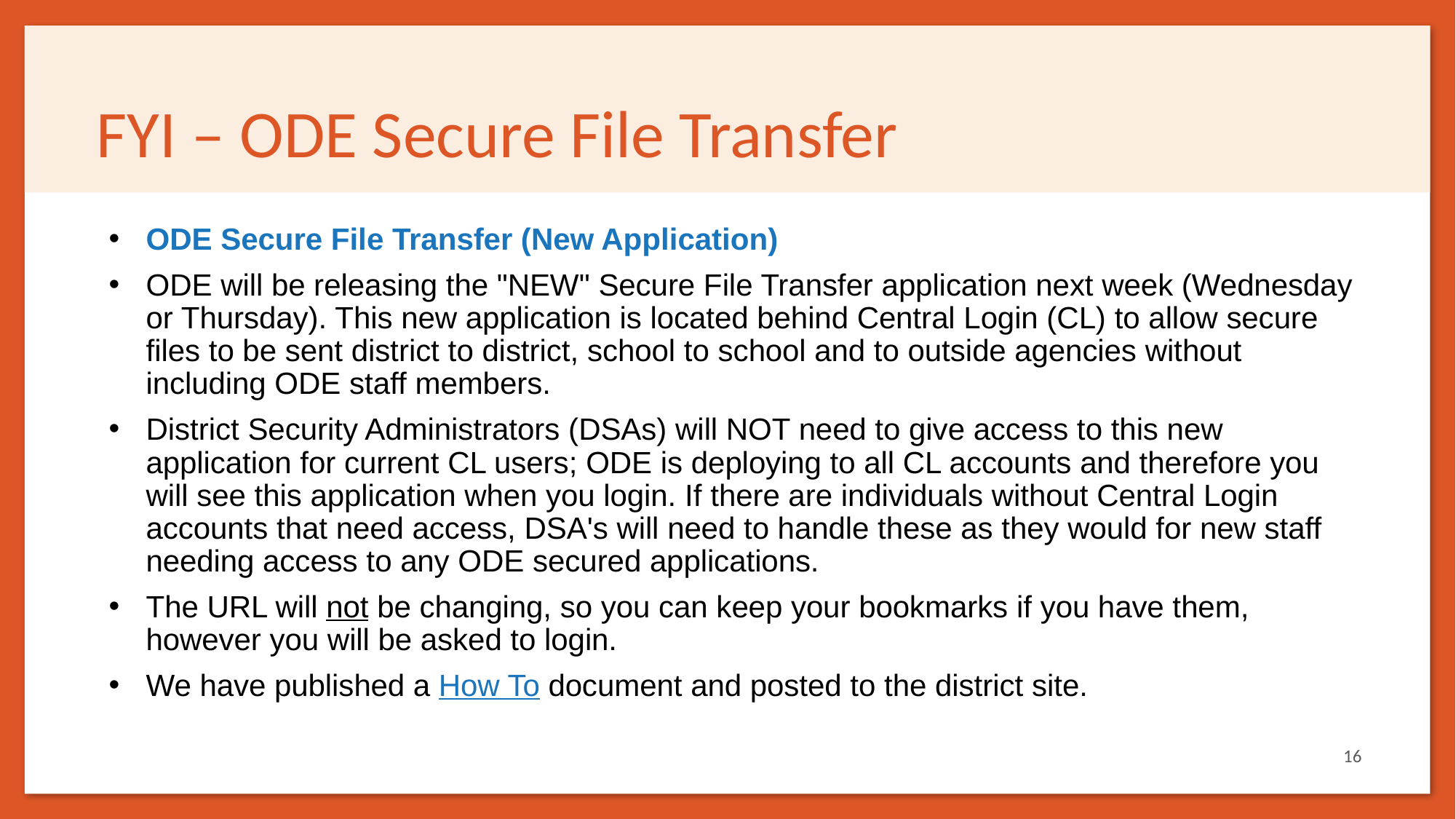

# FYI – ODE Secure File Transfer
ODE Secure File Transfer (New Application)
ODE will be releasing the "NEW" Secure File Transfer application next week (Wednesday or Thursday). This new application is located behind Central Login (CL) to allow secure files to be sent district to district, school to school and to outside agencies without including ODE staff members.
District Security Administrators (DSAs) will NOT need to give access to this new application for current CL users; ODE is deploying to all CL accounts and therefore you will see this application when you login. If there are individuals without Central Login accounts that need access, DSA's will need to handle these as they would for new staff needing access to any ODE secured applications.
The URL will not be changing, so you can keep your bookmarks if you have them, however you will be asked to login.
We have published a How To document and posted to the district site.
16